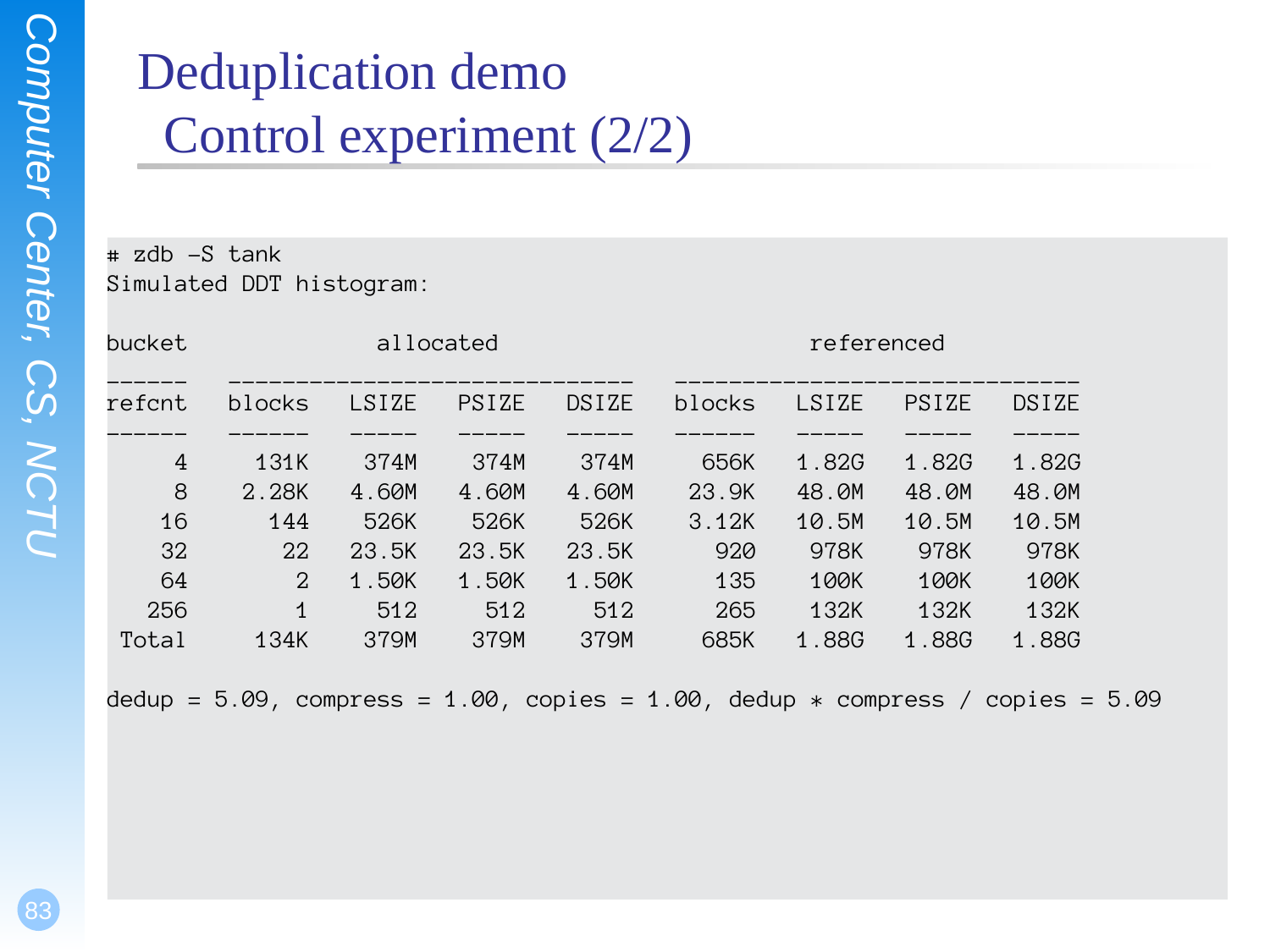

# Deduplication demo Control experiment (2/2)
# zdb -S tank
Simulated DDT histogram:

bucket              allocated                       referenced
______   ______________________________   ______________________________
refcnt   blocks   LSIZE   PSIZE   DSIZE   blocks   LSIZE   PSIZE   DSIZE
------   ------   -----   -----   -----   ------   -----   -----   -----
     4     131K    374M    374M    374M     656K   1.82G   1.82G   1.82G
     8    2.28K   4.60M   4.60M   4.60M    23.9K   48.0M   48.0M   48.0M
    16      144    526K    526K    526K    3.12K   10.5M   10.5M   10.5M
    32       22   23.5K   23.5K   23.5K      920    978K    978K    978K
    64        2   1.50K   1.50K   1.50K      135    100K    100K    100K
   256        1     512     512     512      265    132K    132K    132K
 Total     134K    379M    379M    379M     685K   1.88G   1.88G   1.88G

dedup = 5.09, compress = 1.00, copies = 1.00, dedup * compress / copies = 5.09